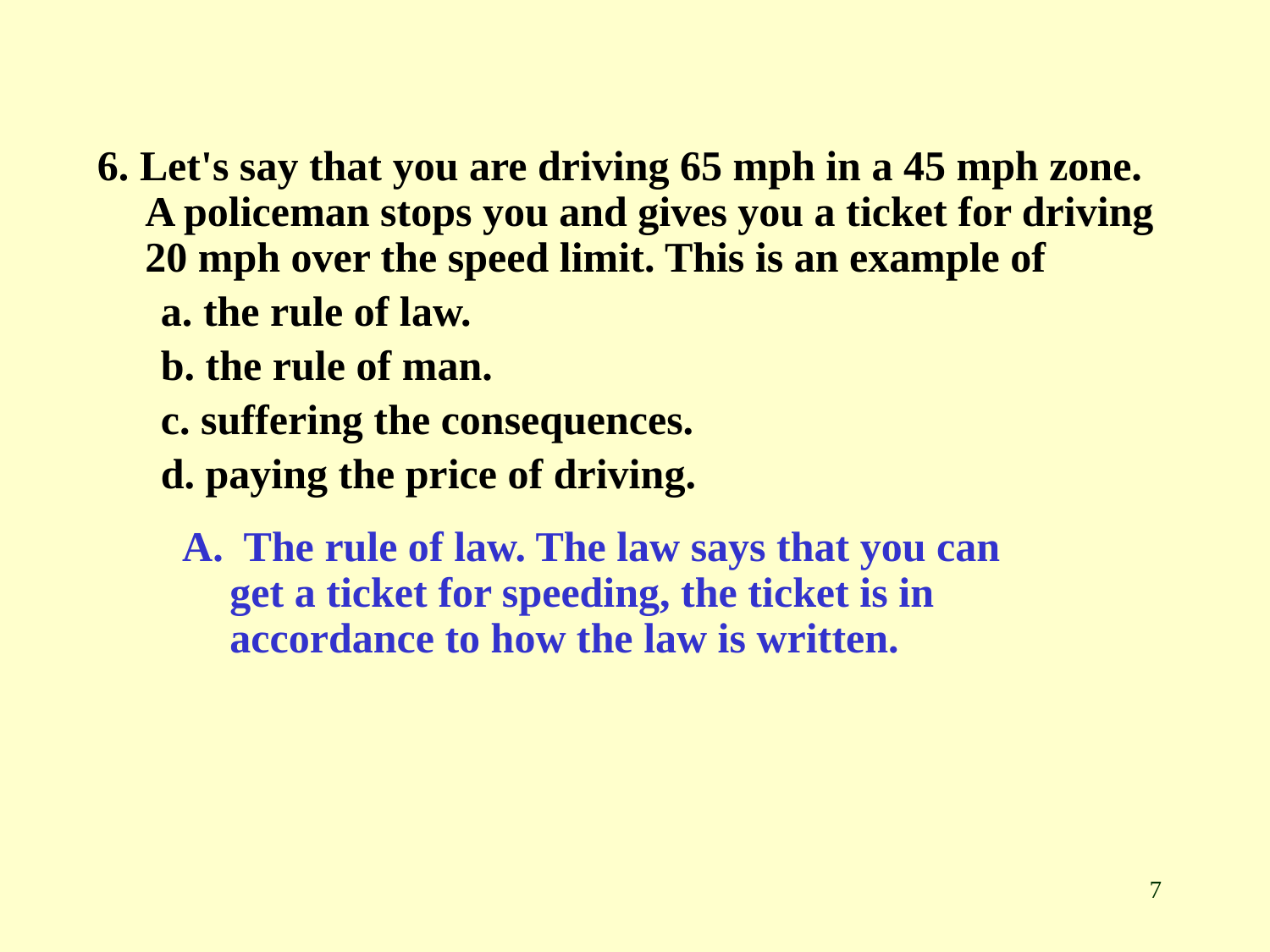

6. Let's say that you are driving 65 mph in a 45 mph zone. A policeman stops you and gives you a ticket for driving 20 mph over the speed limit. This is an example of
a. the rule of law.
b. the rule of man.
c. suffering the consequences.
d. paying the price of driving.
A.  The rule of law. The law says that you can get a ticket for speeding, the ticket is in accordance to how the law is written.
7